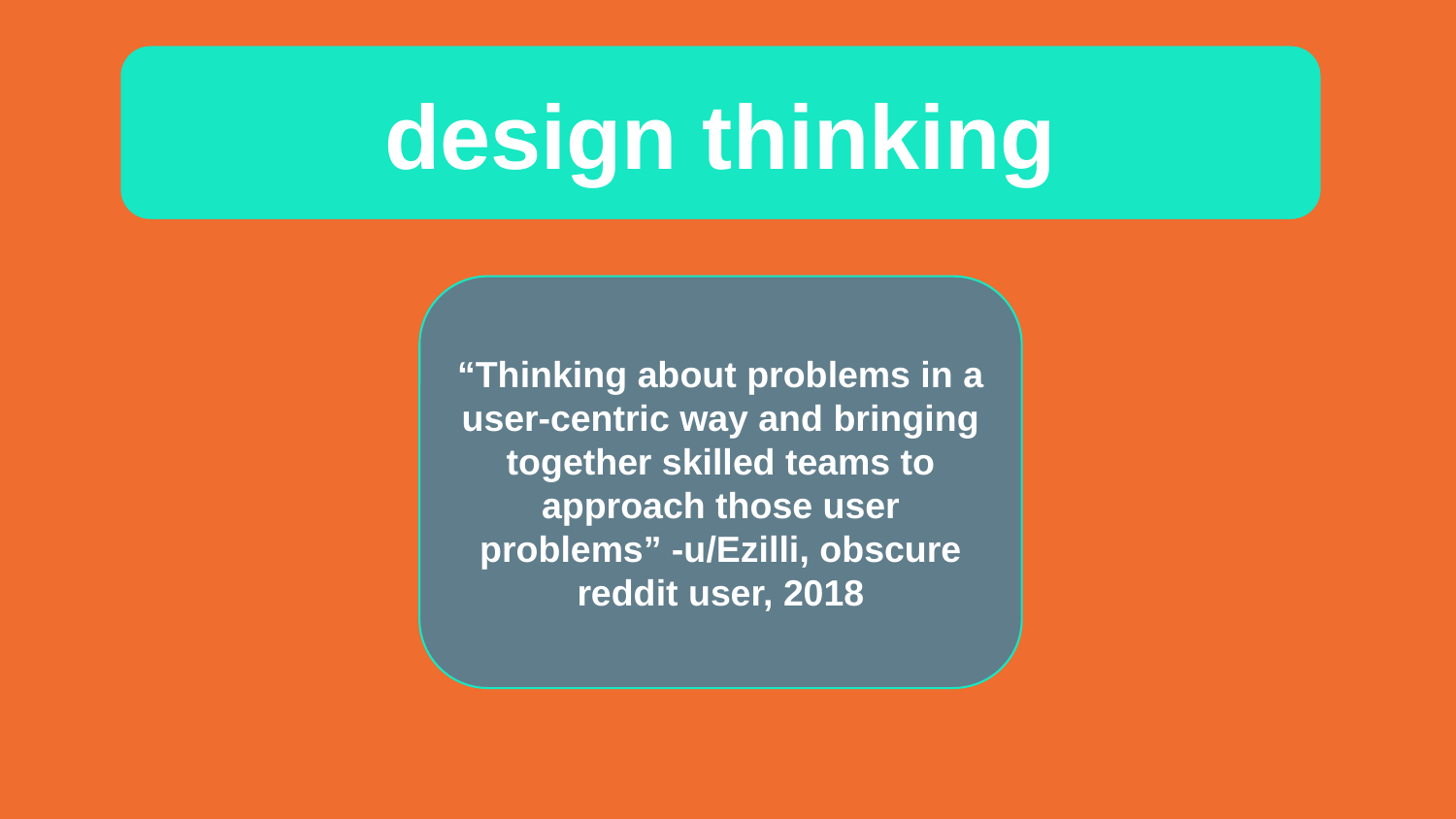

design thinking
“Thinking about problems in a user-centric way and bringing together skilled teams to approach those user problems” -u/Ezilli, obscure reddit user, 2018